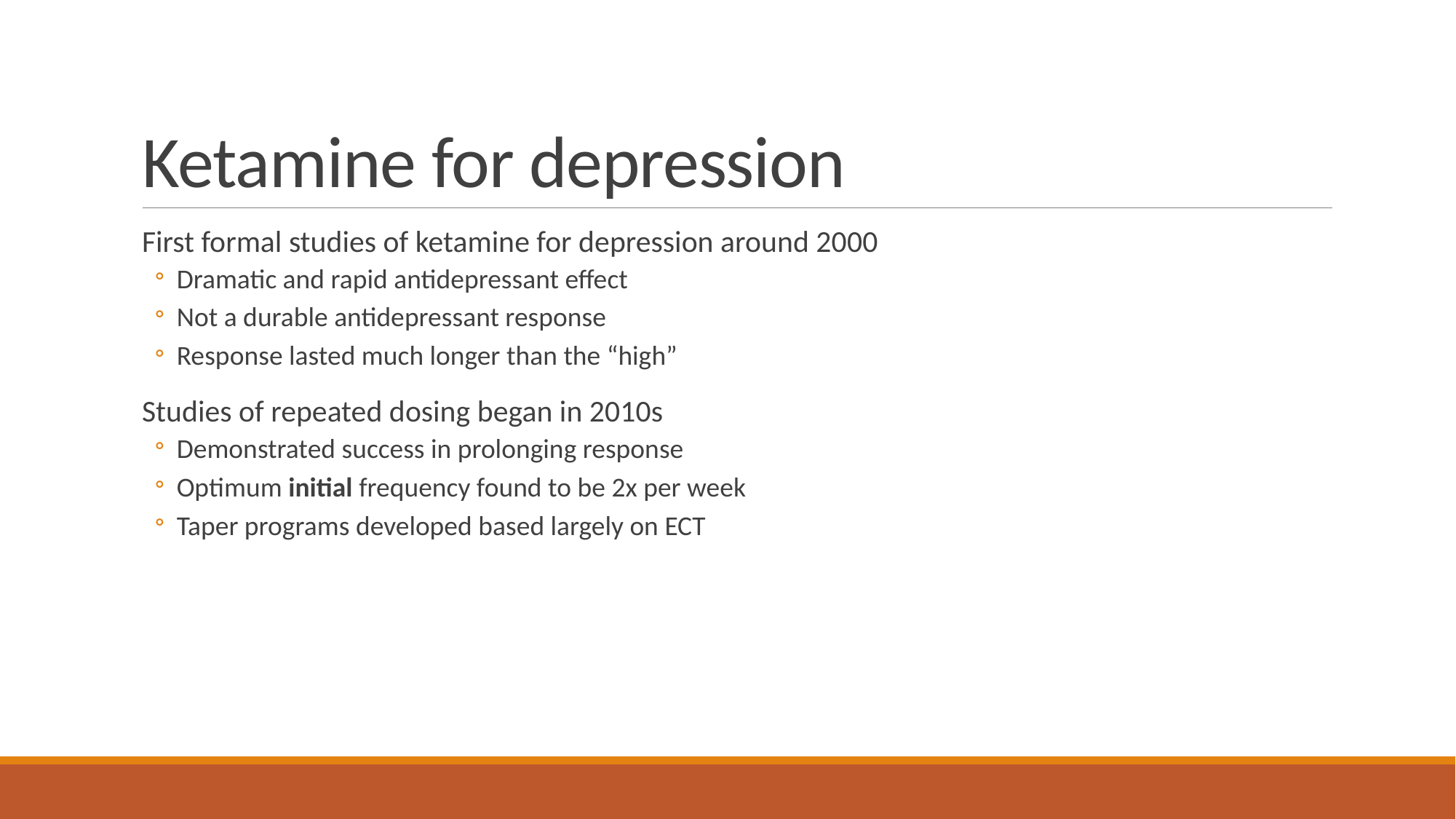

# Ketamine for depression
First formal studies of ketamine for depression around 2000
Dramatic and rapid antidepressant effect
Not a durable antidepressant response
Response lasted much longer than the “high”
Studies of repeated dosing began in 2010s
Demonstrated success in prolonging response
Optimum initial frequency found to be 2x per week
Taper programs developed based largely on ECT